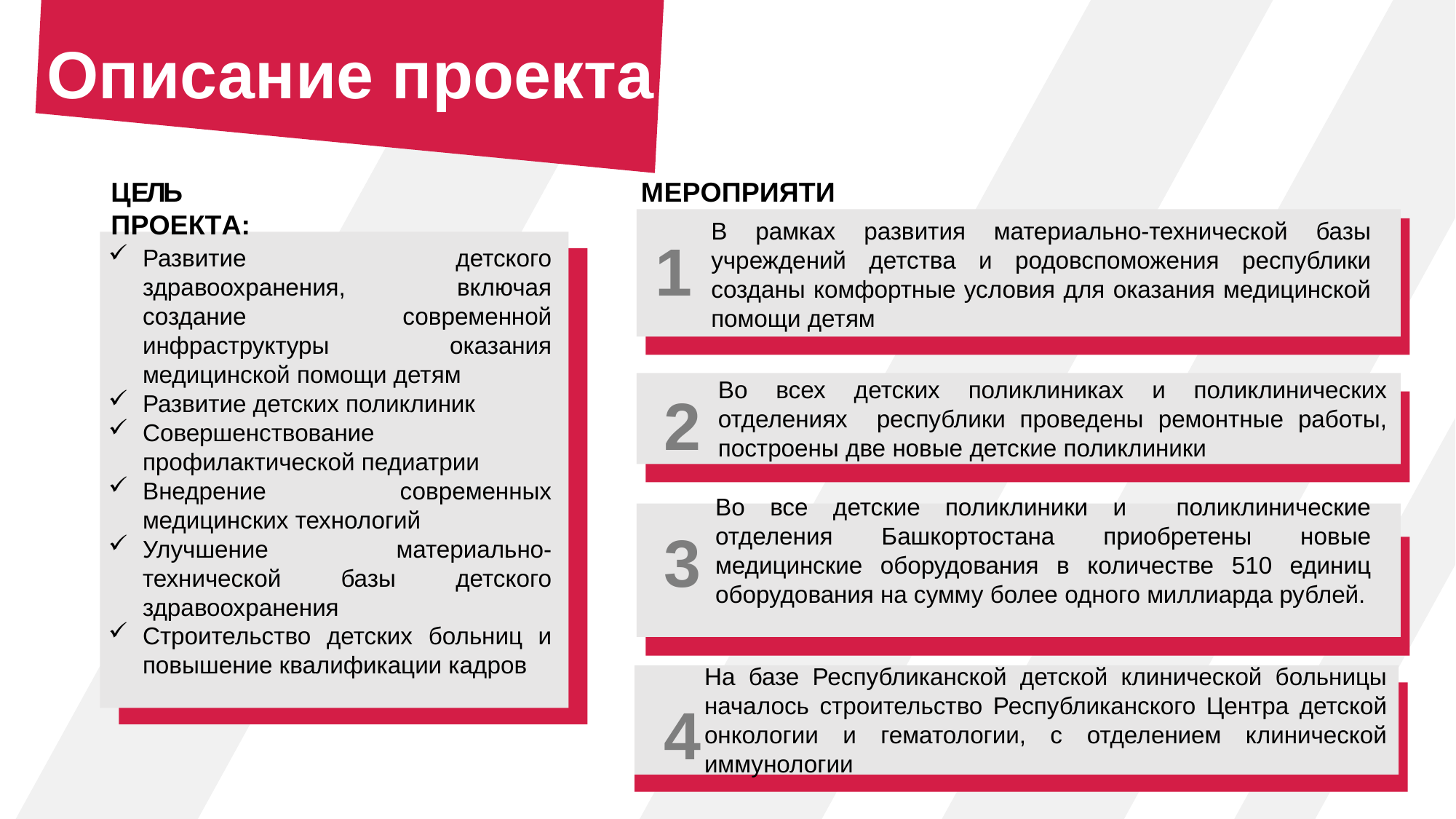

# Описание проекта
ЦЕЛЬ ПРОЕКТА:
МЕРОПРИЯТИЯ:

В рамках развития материально-технической базы учреждений детства и родовспоможения республики созданы комфортные условия для оказания медицинской помощи детям

Развитие детского здравоохранения, включая создание современной инфраструктуры оказания медицинской помощи детям
Развитие детских поликлиник
Совершенствование профилактической педиатрии
Внедрение современных медицинских технологий
Улучшение материально-технической базы детского здравоохранения
Строительство детских больниц и повышение квалификации кадров

1

Во всех детских поликлиниках и поликлинических отделениях  республики проведены ремонтные работы, построены две новые детские поликлиники

2

Во все детские поликлиники и  поликлинические отделения Башкортостана приобретены новые медицинские оборудования в количестве 510 единиц оборудования на сумму более одного миллиарда рублей.

3

На базе Республиканской детской клинической больницы началось строительство Республиканского Центра детской онкологии и гематологии, с отделением клинической иммунологии

4